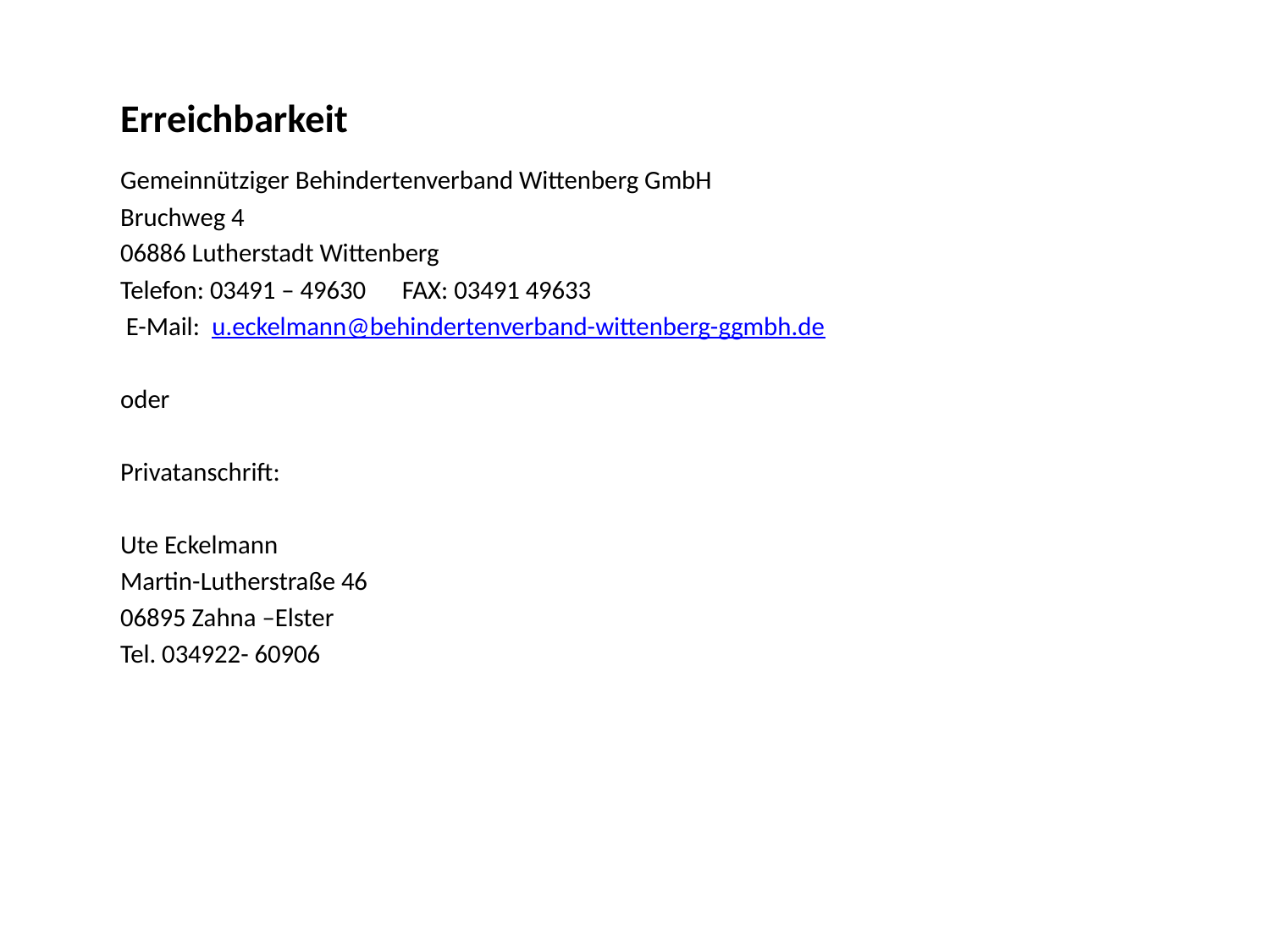

Erreichbarkeit

	Gemeinnütziger Behindertenverband Wittenberg GmbH
	Bruchweg 4
	06886 Lutherstadt Wittenberg
      	Telefon: 03491 – 49630		FAX: 03491 49633
     	 E-Mail:  u.eckelmann@behindertenverband-wittenberg-ggmbh.de

	oder

	Privatanschrift:

       	Ute Eckelmann
	Martin-Lutherstraße 46
	06895 Zahna –Elster
	Tel. 034922- 60906